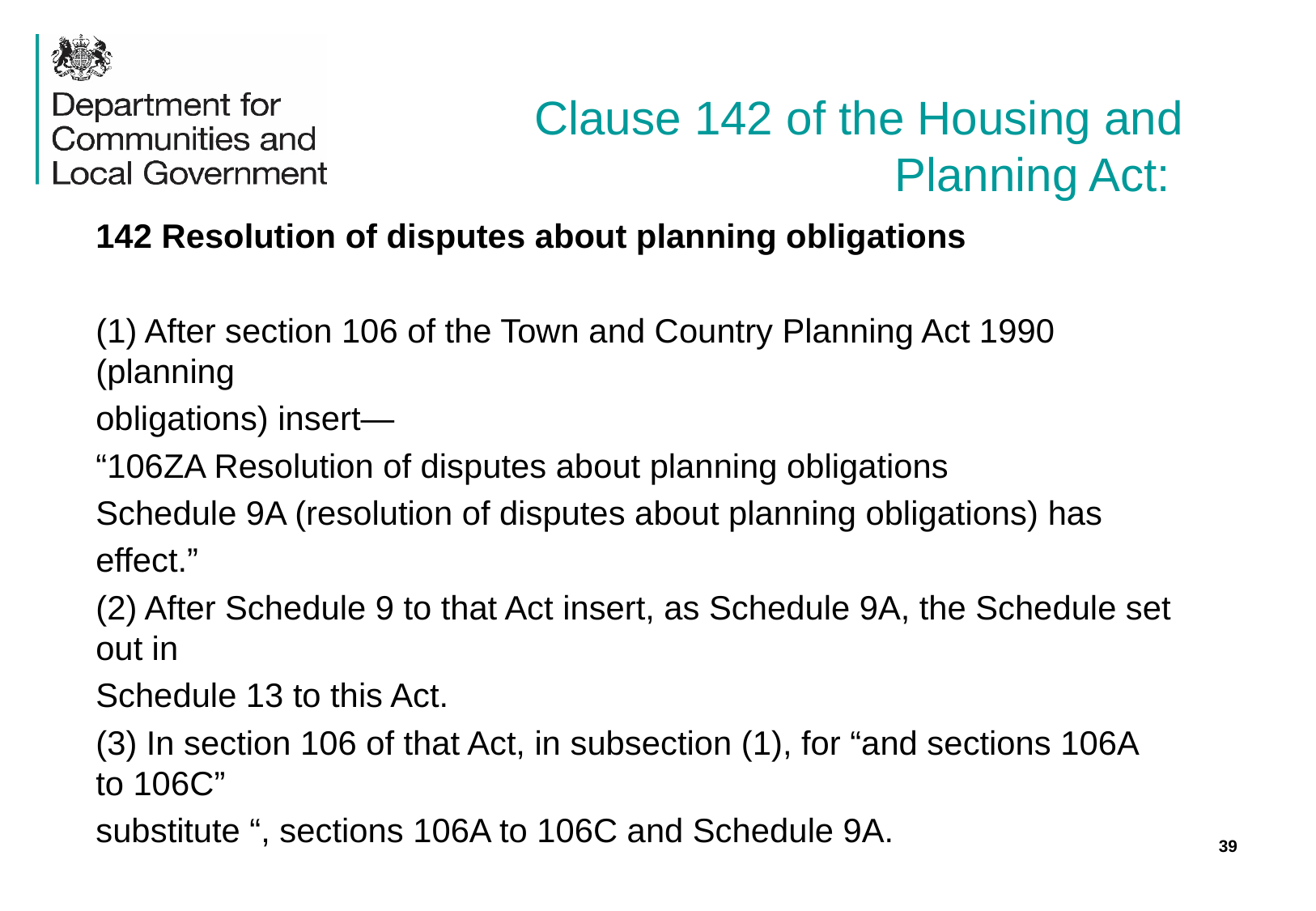

# Clause 142 of the Housing and Planning Act:
142 Resolution of disputes about planning obligations

(1) After section 106 of the Town and Country Planning Act 1990 (planning
obligations) insert—
“106ZA Resolution of disputes about planning obligations
Schedule 9A (resolution of disputes about planning obligations) has
effect.”
(2) After Schedule 9 to that Act insert, as Schedule 9A, the Schedule set out in
Schedule 13 to this Act.
(3) In section 106 of that Act, in subsection (1), for “and sections 106A to 106C”
substitute “, sections 106A to 106C and Schedule 9A.
39